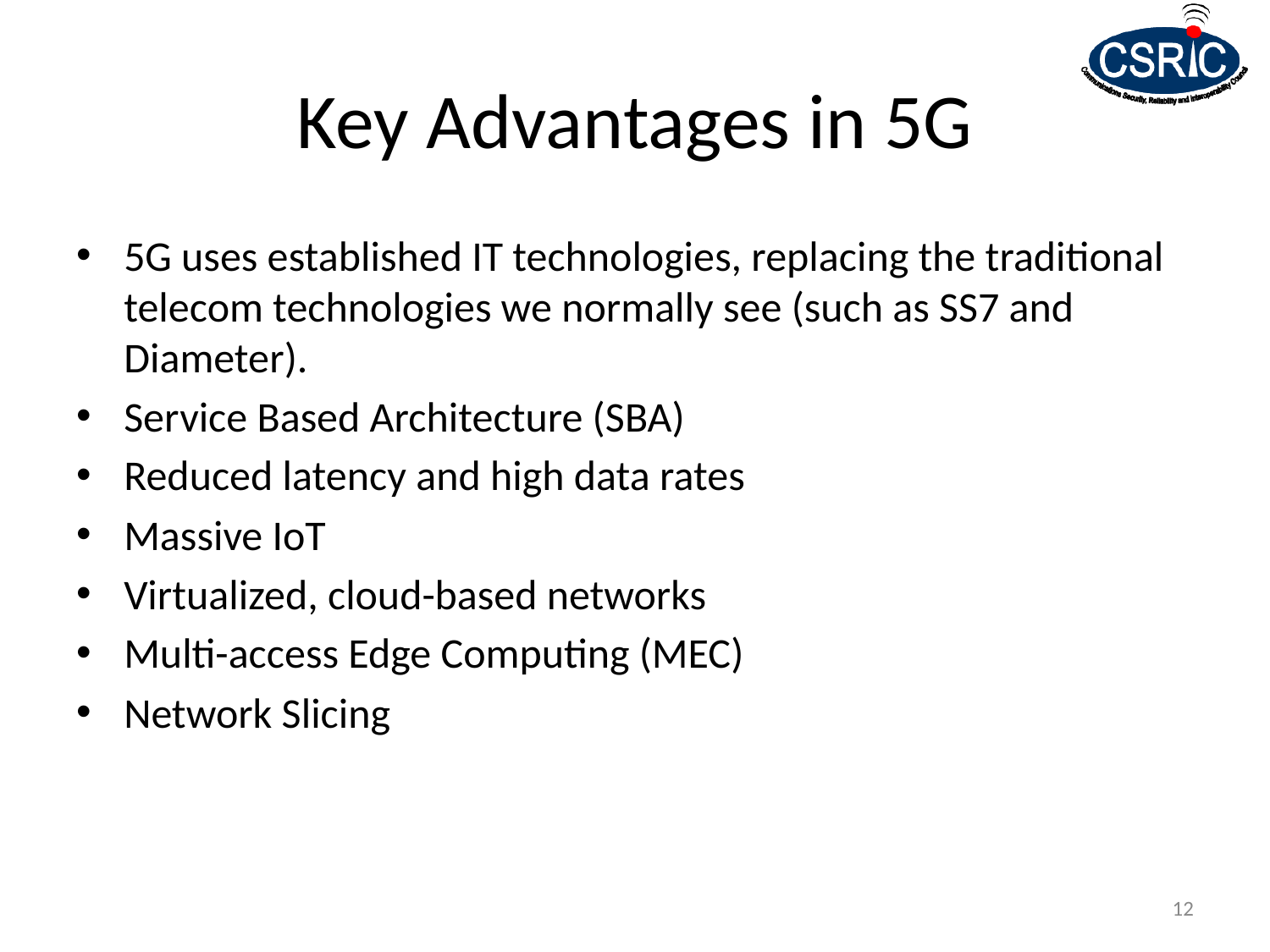

# Key Advantages in 5G
5G uses established IT technologies, replacing the traditional telecom technologies we normally see (such as SS7 and Diameter).
Service Based Architecture (SBA)
Reduced latency and high data rates
Massive IoT
Virtualized, cloud-based networks
Multi-access Edge Computing (MEC)
Network Slicing
12